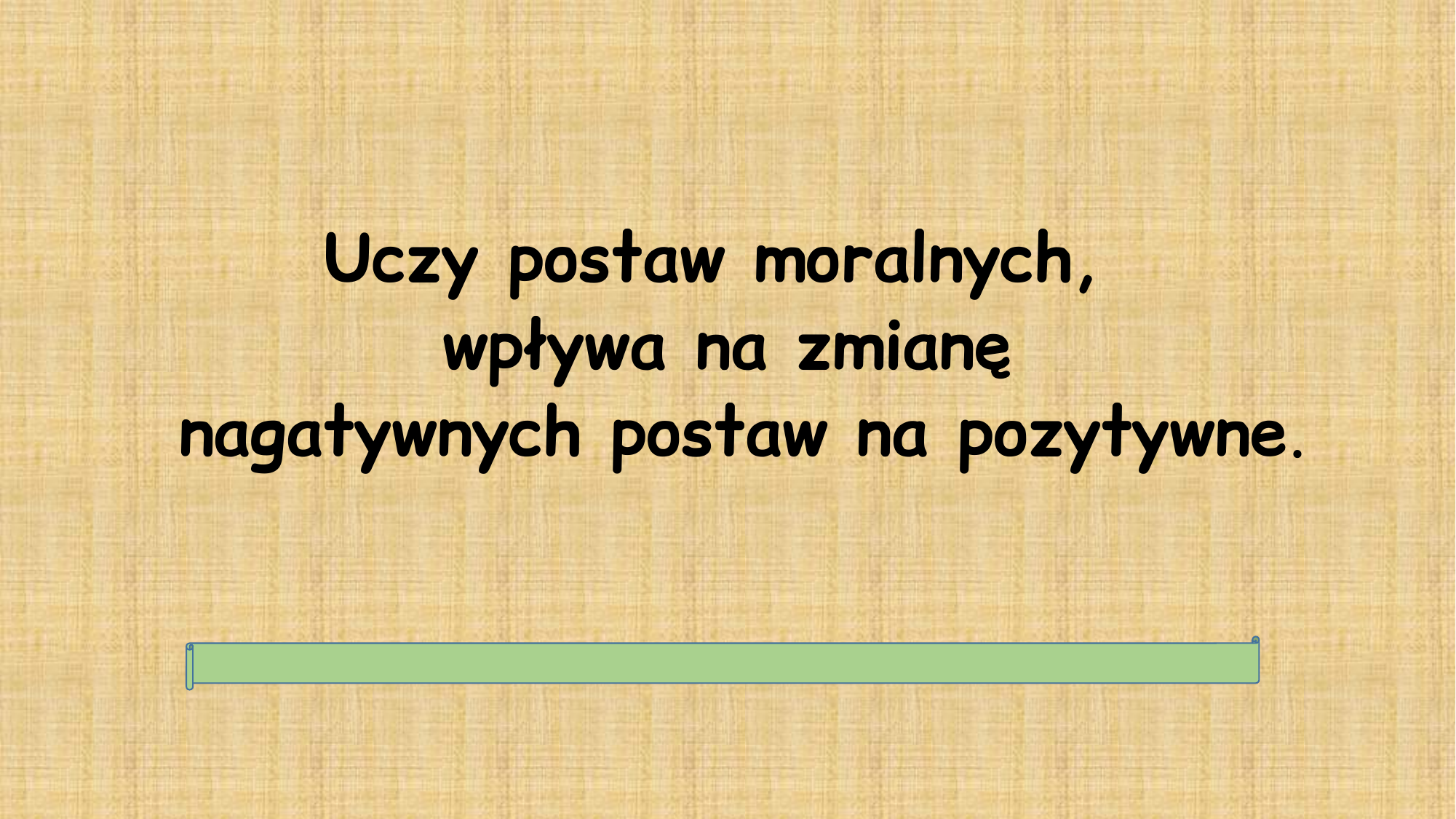

#
Uczy postaw moralnych,
wpływa na zmianę
 nagatywnych postaw na pozytywne.